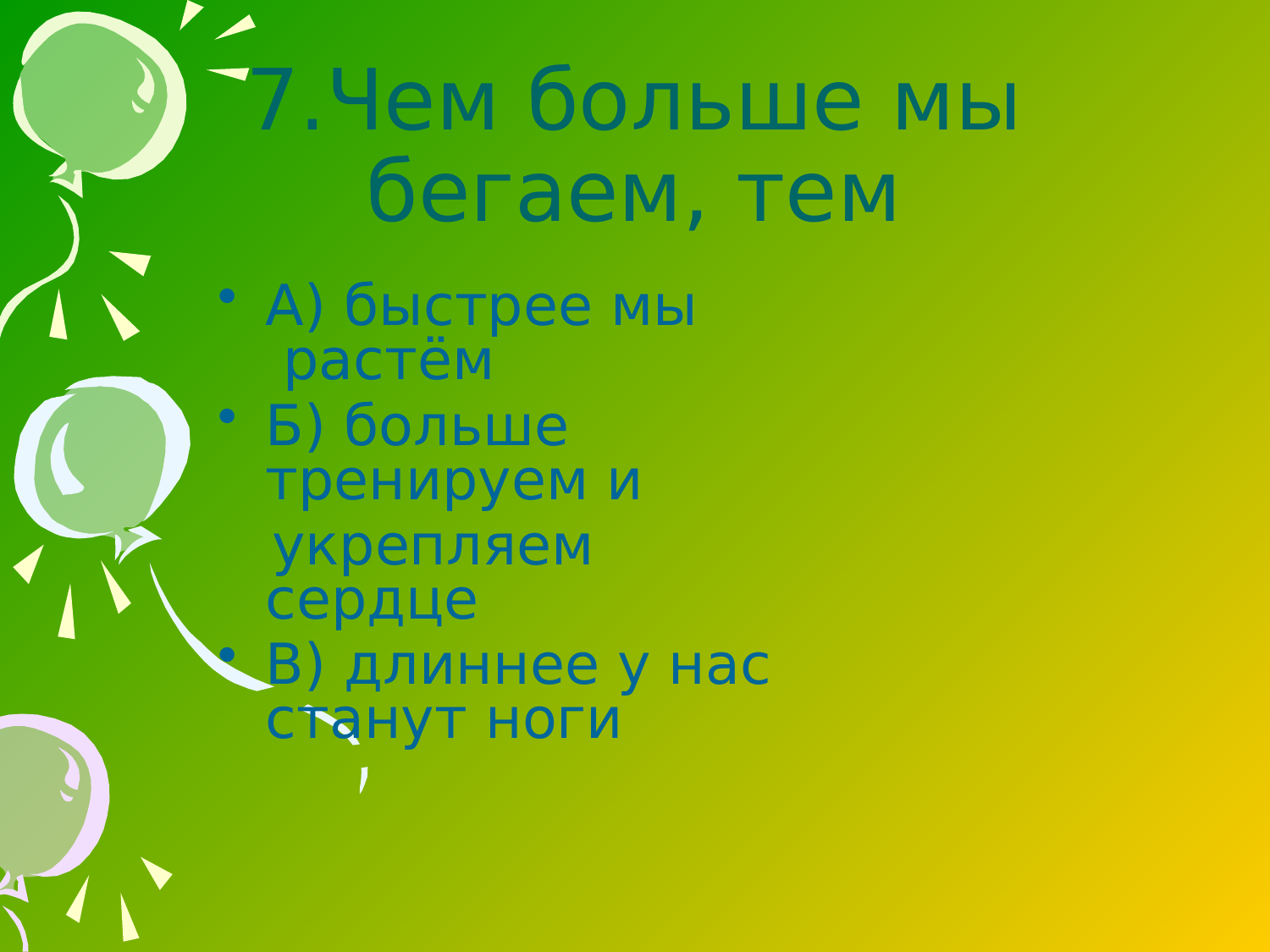

# 7.Чем больше мы бегаем, тем
А) быстрее мы        растём
Б) больше тренируем и
   укрепляем    сердце
В) длиннее у нас станут ноги